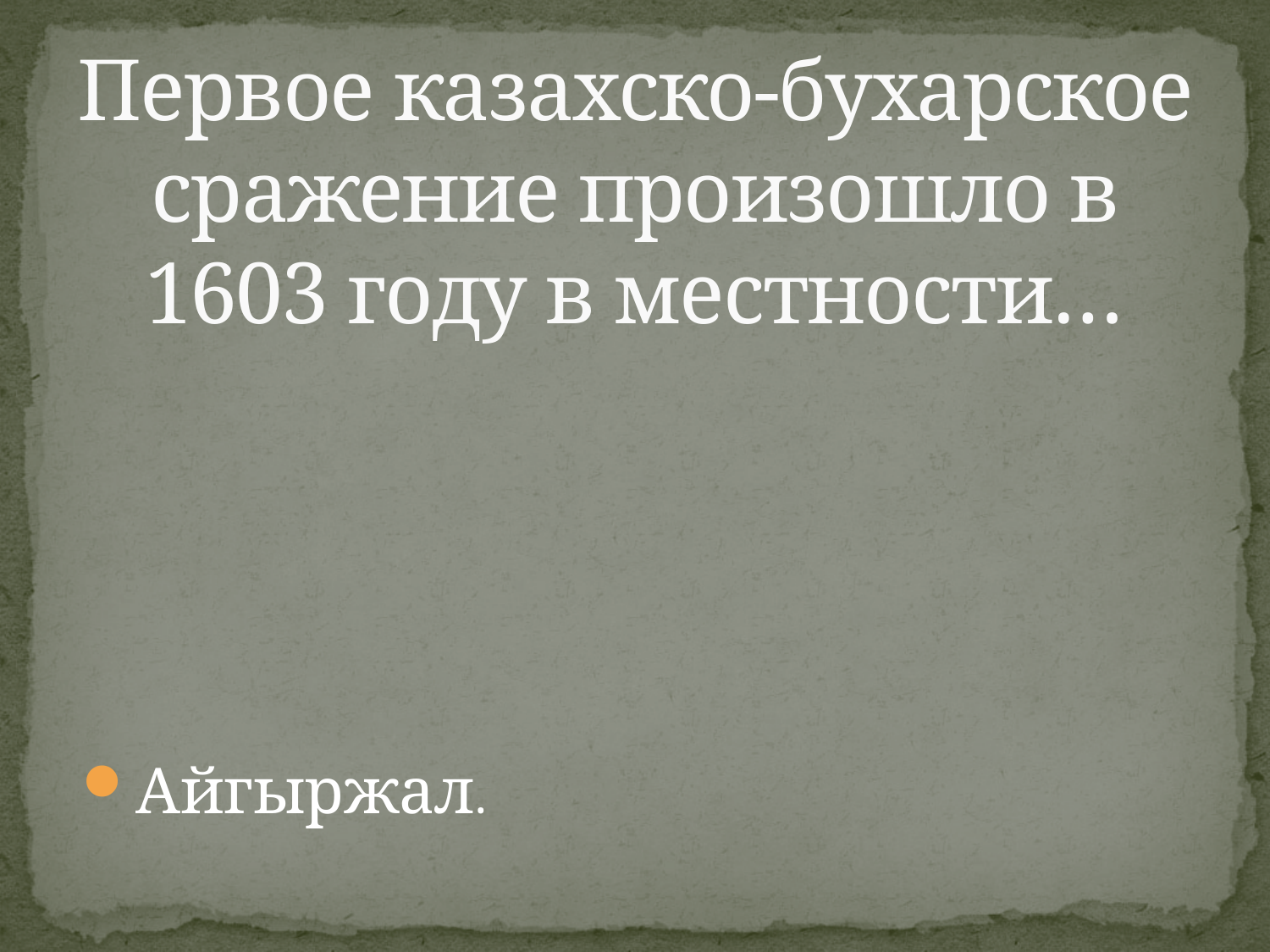

# Первое казахско-бухарское сражение произошло в 1603 году в местности…
Айгыржал.